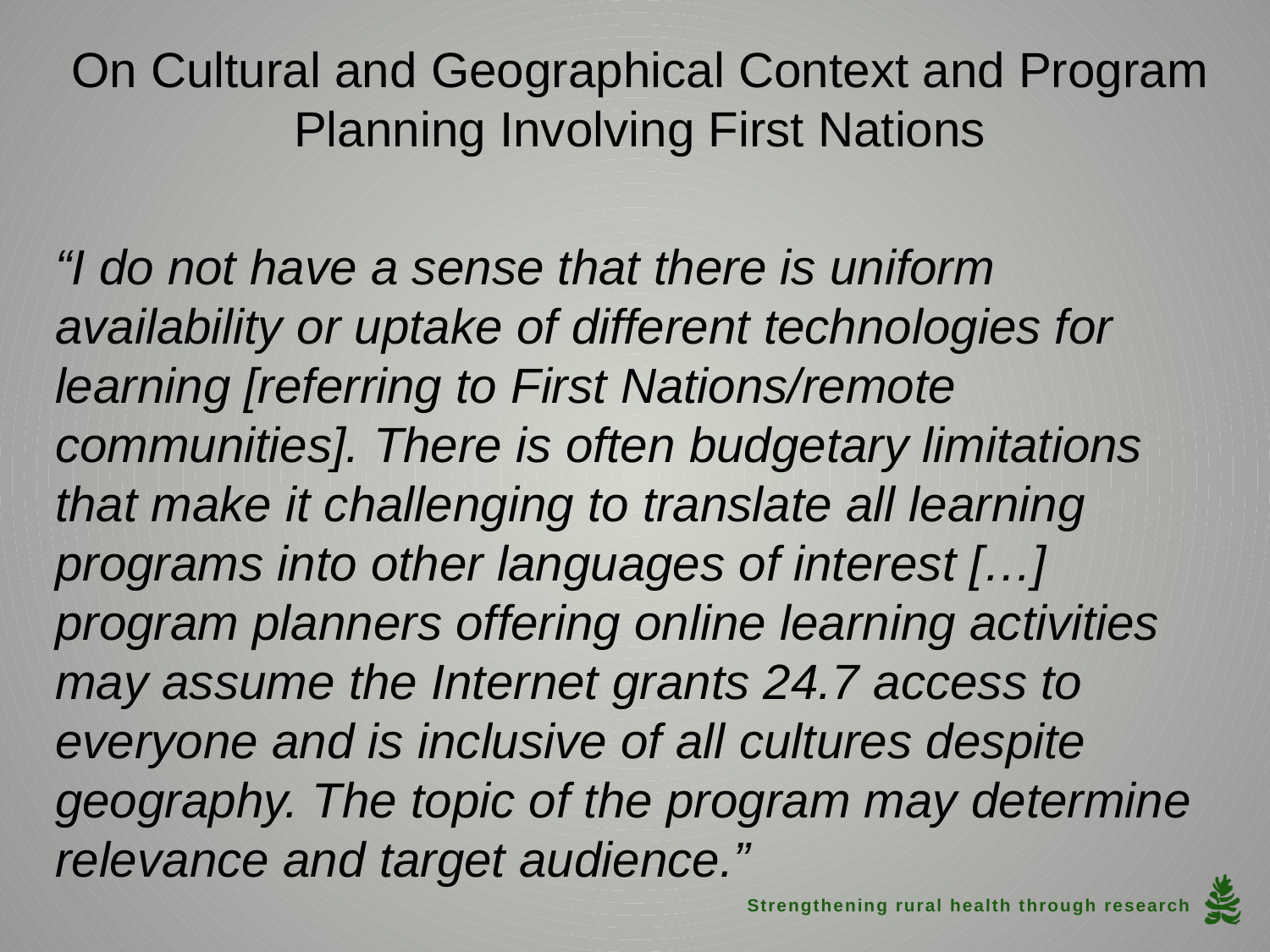

On Cultural and Geographical Context and Program Planning Involving First Nations

“I do not have a sense that there is uniform availability or uptake of different technologies for learning [referring to First Nations/remote communities]. There is often budgetary limitations that make it challenging to translate all learning programs into other languages of interest […] program planners offering online learning activities may assume the Internet grants 24.7 access to everyone and is inclusive of all cultures despite geography. The topic of the program may determine relevance and target audience.”